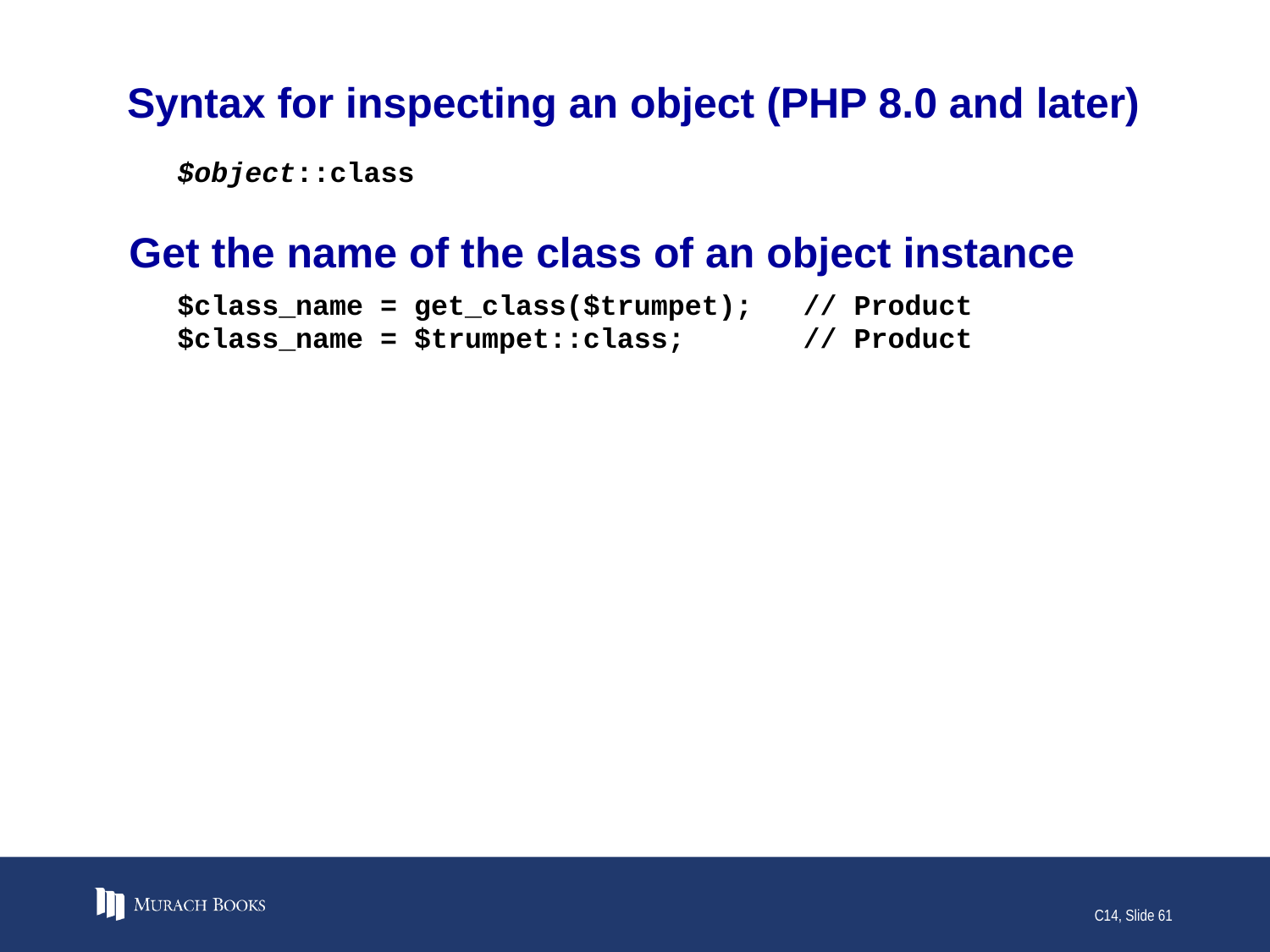

# Syntax for inspecting an object (PHP 8.0 and later)
$object::class
Get the name of the class of an object instance
$class_name = get_class($trumpet);   // Product
$class_name = $trumpet::class;       // Product

C14, Slide 61